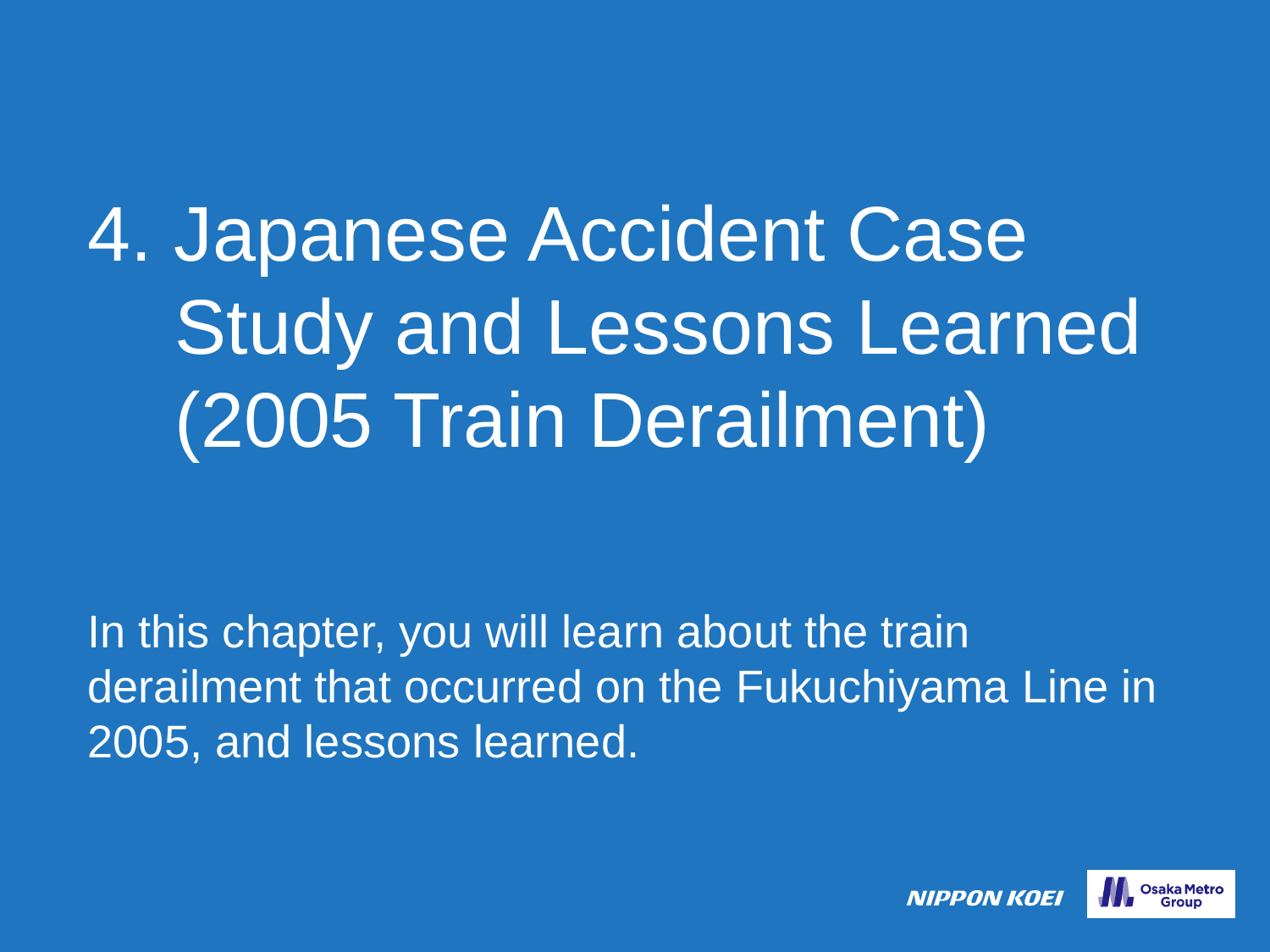

# 4. Japanese Accident Case Study and Lessons Learned (2005 Train Derailment)
In this chapter, you will learn about the train derailment that occurred on the Fukuchiyama Line in 2005, and lessons learned.